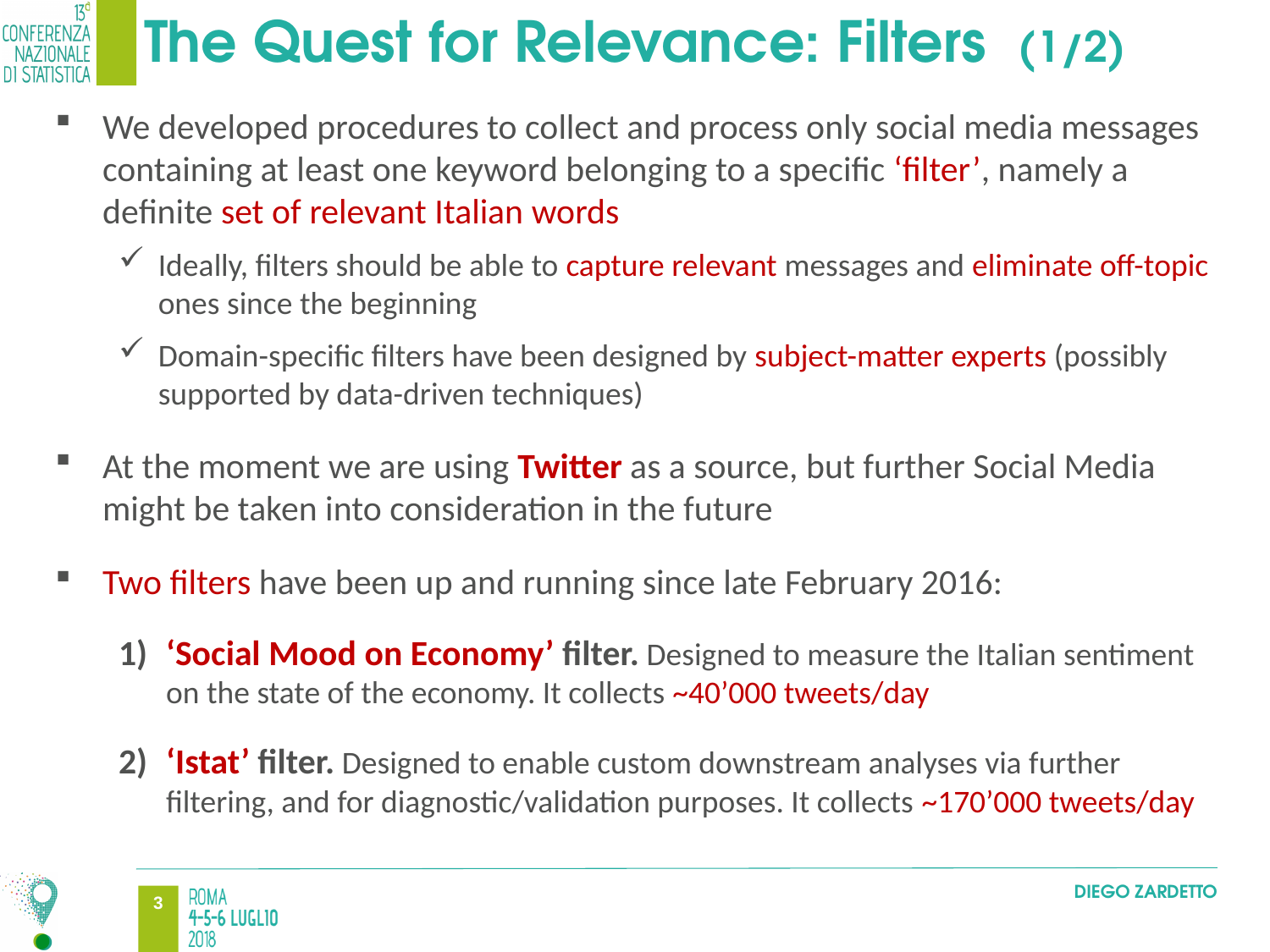

The Quest for Relevance: Filters  (1/2)
We developed procedures to collect and process only social media messages containing at least one keyword belonging to a specific ‘filter’, namely a definite set of relevant Italian words
Ideally, filters should be able to capture relevant messages and eliminate off-topic ones since the beginning
Domain-specific filters have been designed by subject-matter experts (possibly supported by data-driven techniques)
At the moment we are using Twitter as a source, but further Social Media might be taken into consideration in the future
Two filters have been up and running since late February 2016:
‘Social Mood on Economy’ filter. Designed to measure the Italian sentiment on the state of the economy. It collects ~40’000 tweets/day
‘Istat’ filter. Designed to enable custom downstream analyses via further filtering, and for diagnostic/validation purposes. It collects ~170’000 tweets/day